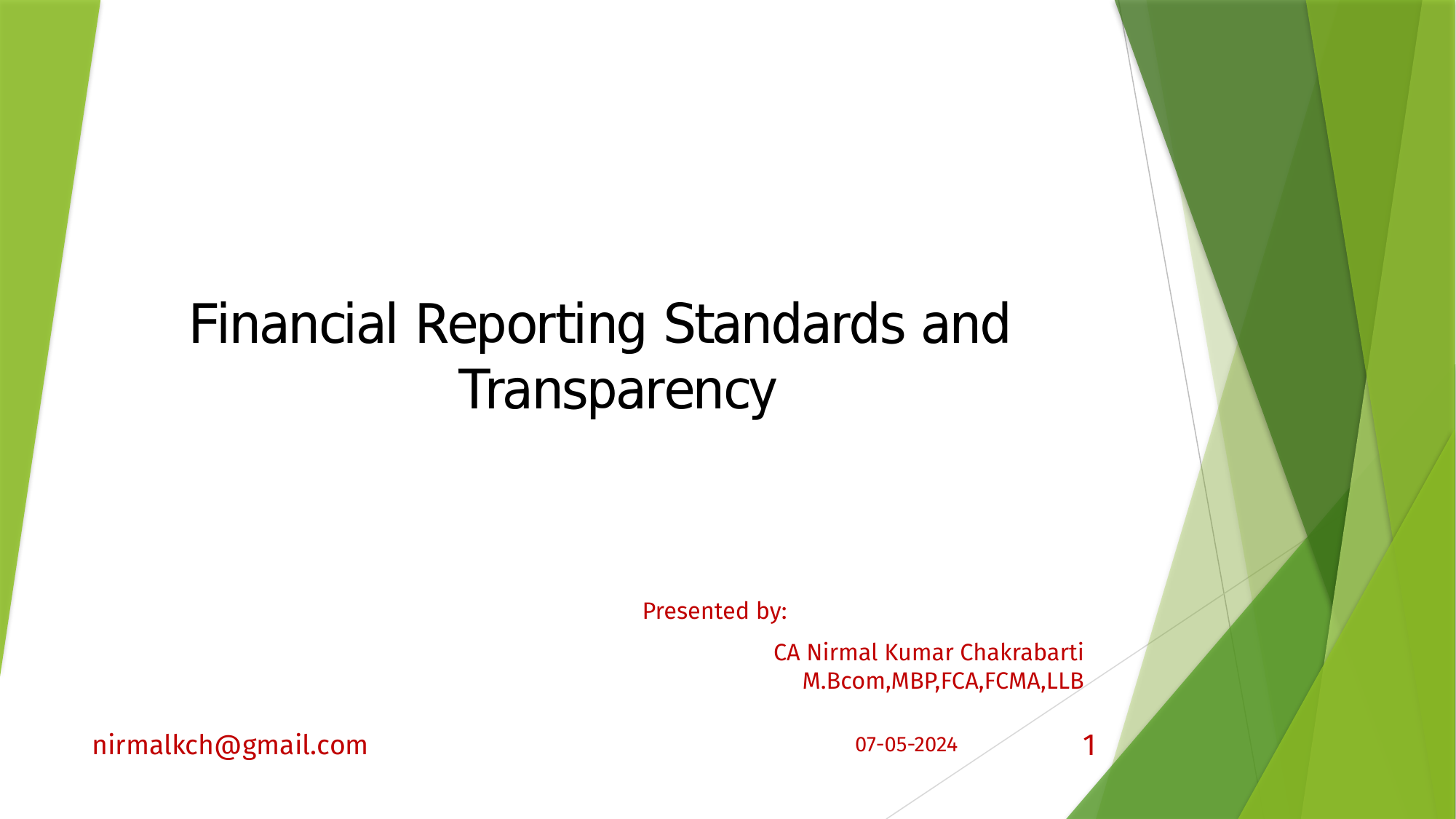

# Financial Reporting Standards and   Transparency
             Presented by:
 CA Nirmal Kumar Chakrabarti M.Bcom,MBP,FCA,FCMA,LLB
nirmalkch@gmail.com
07-05-2024
1